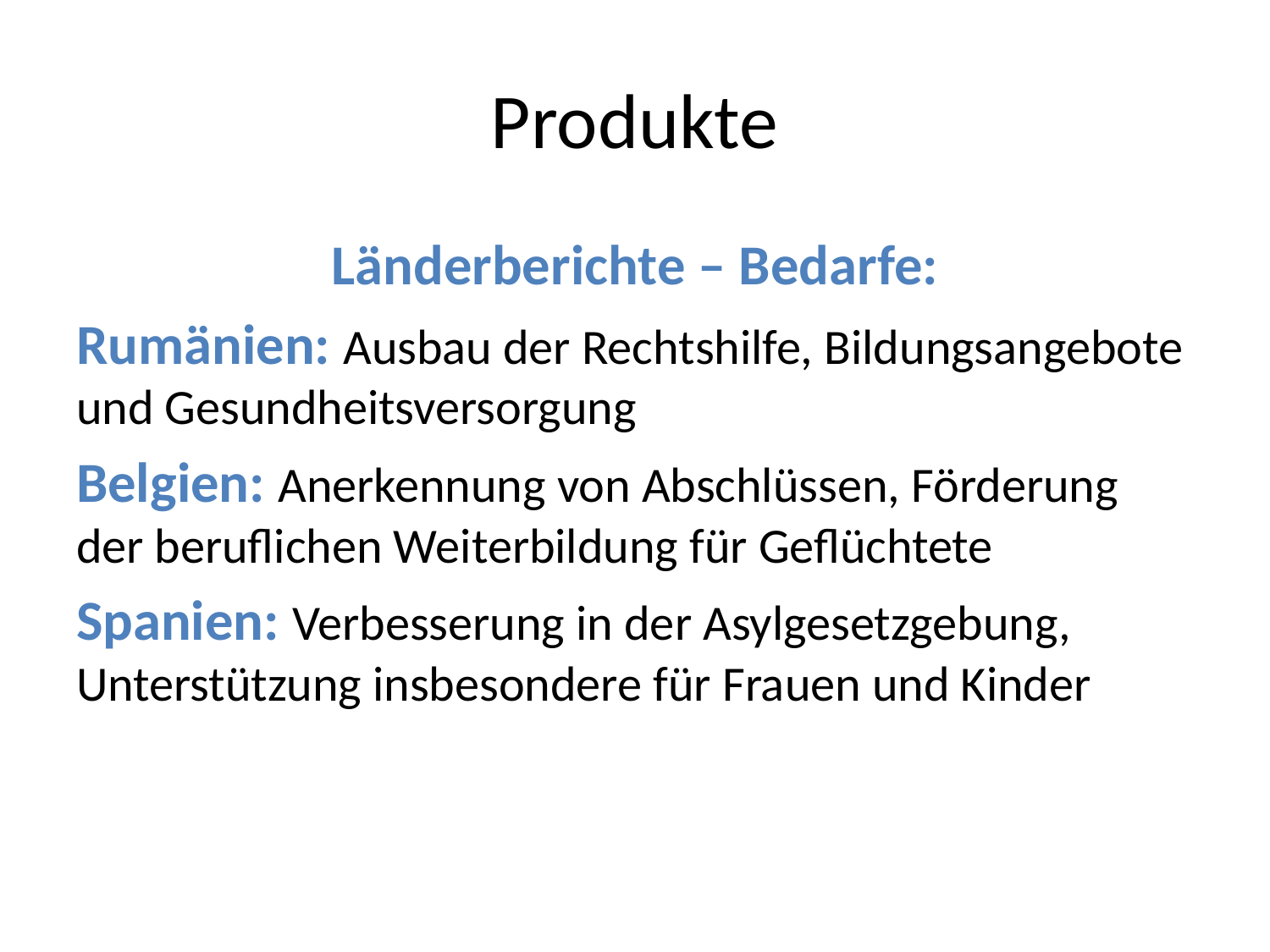

# Produkte
Länderberichte – Bedarfe:
Rumänien: Ausbau der Rechtshilfe, Bildungsangebote und Gesundheitsversorgung
Belgien: Anerkennung von Abschlüssen, Förderung der beruflichen Weiterbildung für Geflüchtete
Spanien: Verbesserung in der Asylgesetzgebung, Unterstützung insbesondere für Frauen und Kinder